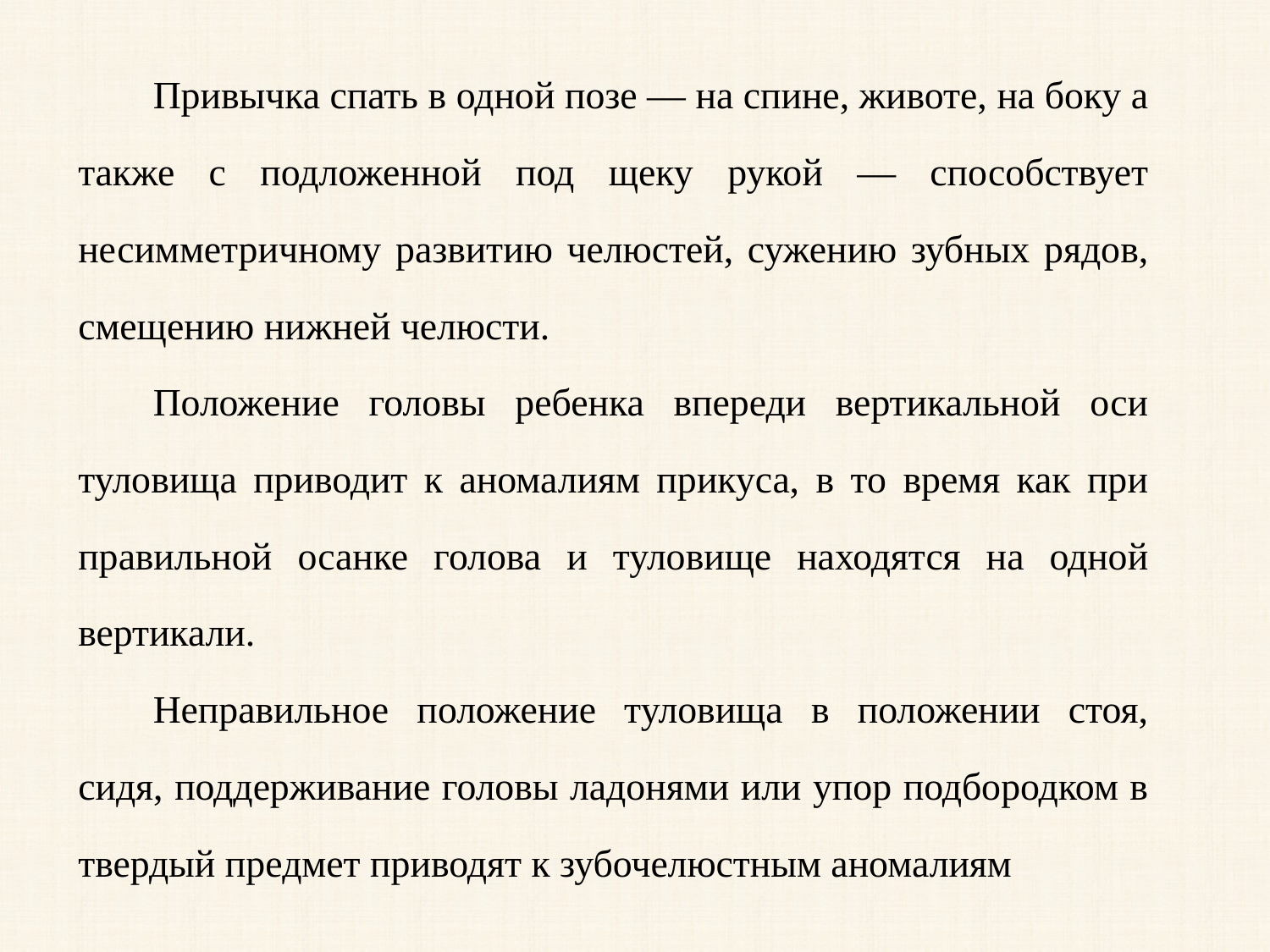

Привычка спать в одной позе — на спине, животе, на боку а также с подложенной под щеку рукой — способствует несимметричному развитию челюстей, сужению зубных рядов, смещению нижней челюсти.
Положение головы ребенка впереди вертикальной оси туловища приводит к аномалиям прикуса, в то время как при правильной осанке голова и туловище находятся на одной вертикали.
Неправильное положение туловища в положении стоя, сидя, поддерживание головы ладонями или упор подбородком в твердый предмет приводят к зубочелюстным аномалиям